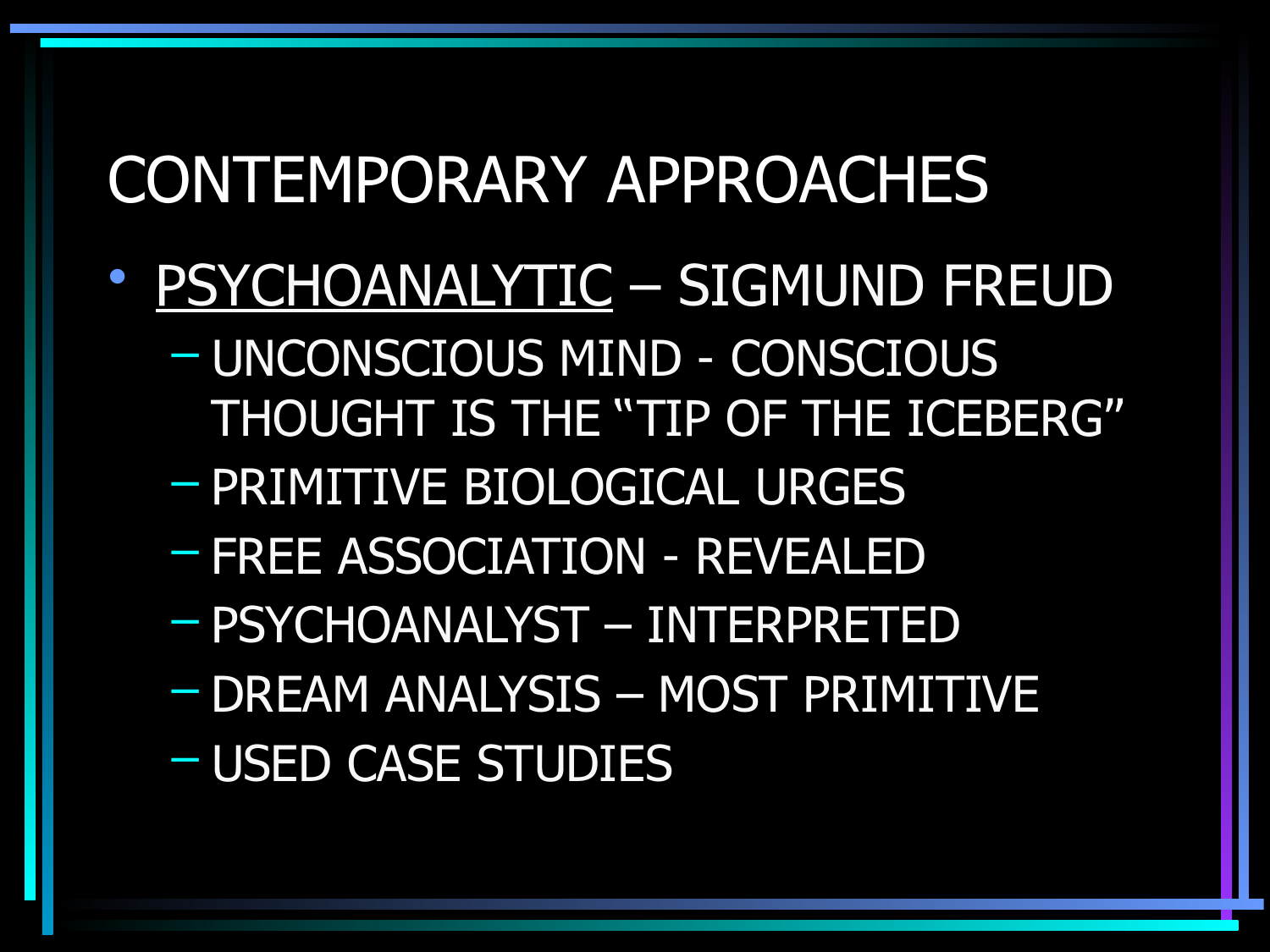

# CONTEMPORARY APPROACHES
PSYCHOANALYTIC – SIGMUND FREUD
UNCONSCIOUS MIND - CONSCIOUS THOUGHT IS THE “TIP OF THE ICEBERG”
PRIMITIVE BIOLOGICAL URGES
FREE ASSOCIATION - REVEALED
PSYCHOANALYST – INTERPRETED
DREAM ANALYSIS – MOST PRIMITIVE
USED CASE STUDIES